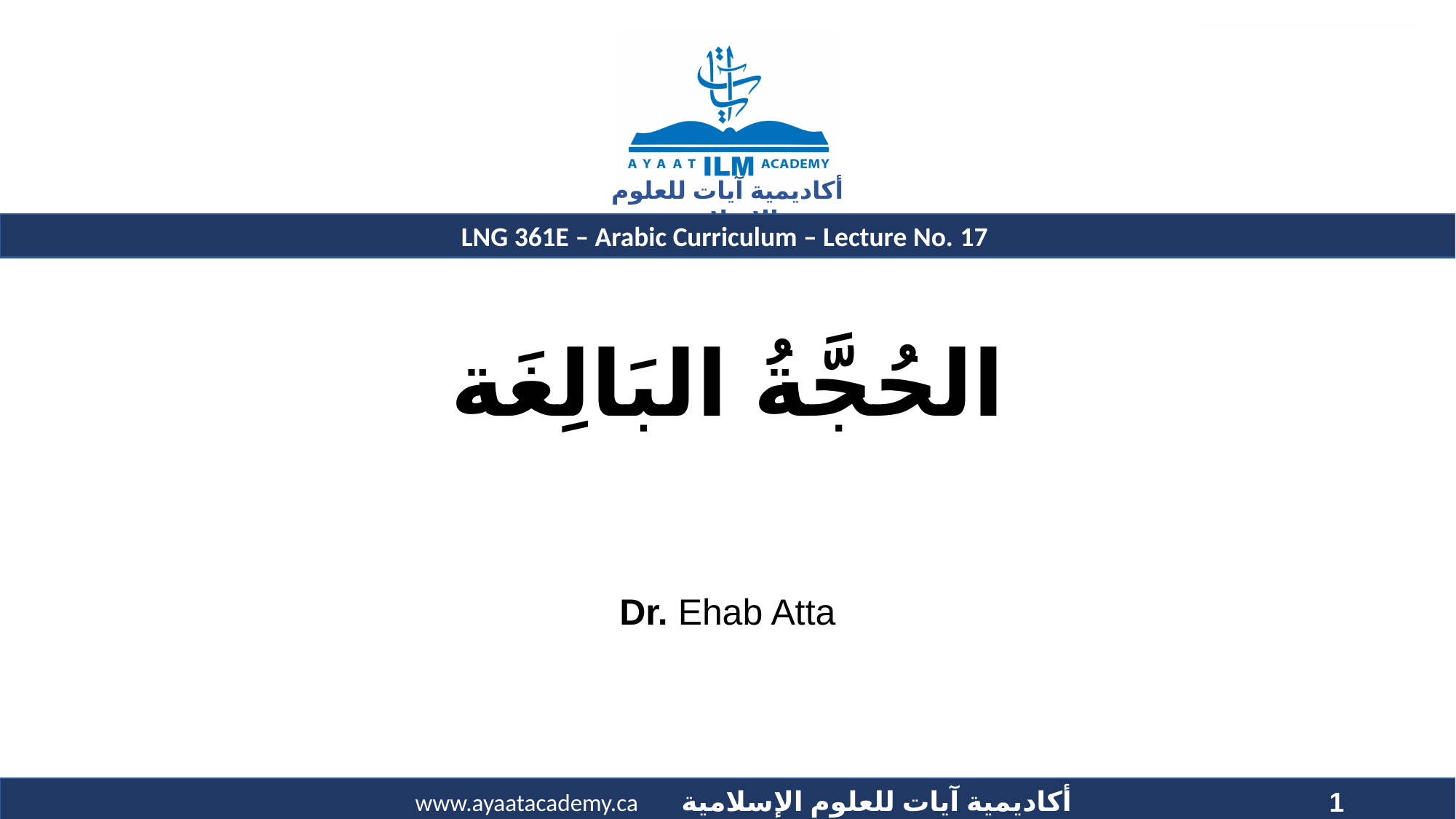

# الحُجَّةُ البَالِغَة
Dr. Ehab Atta
1